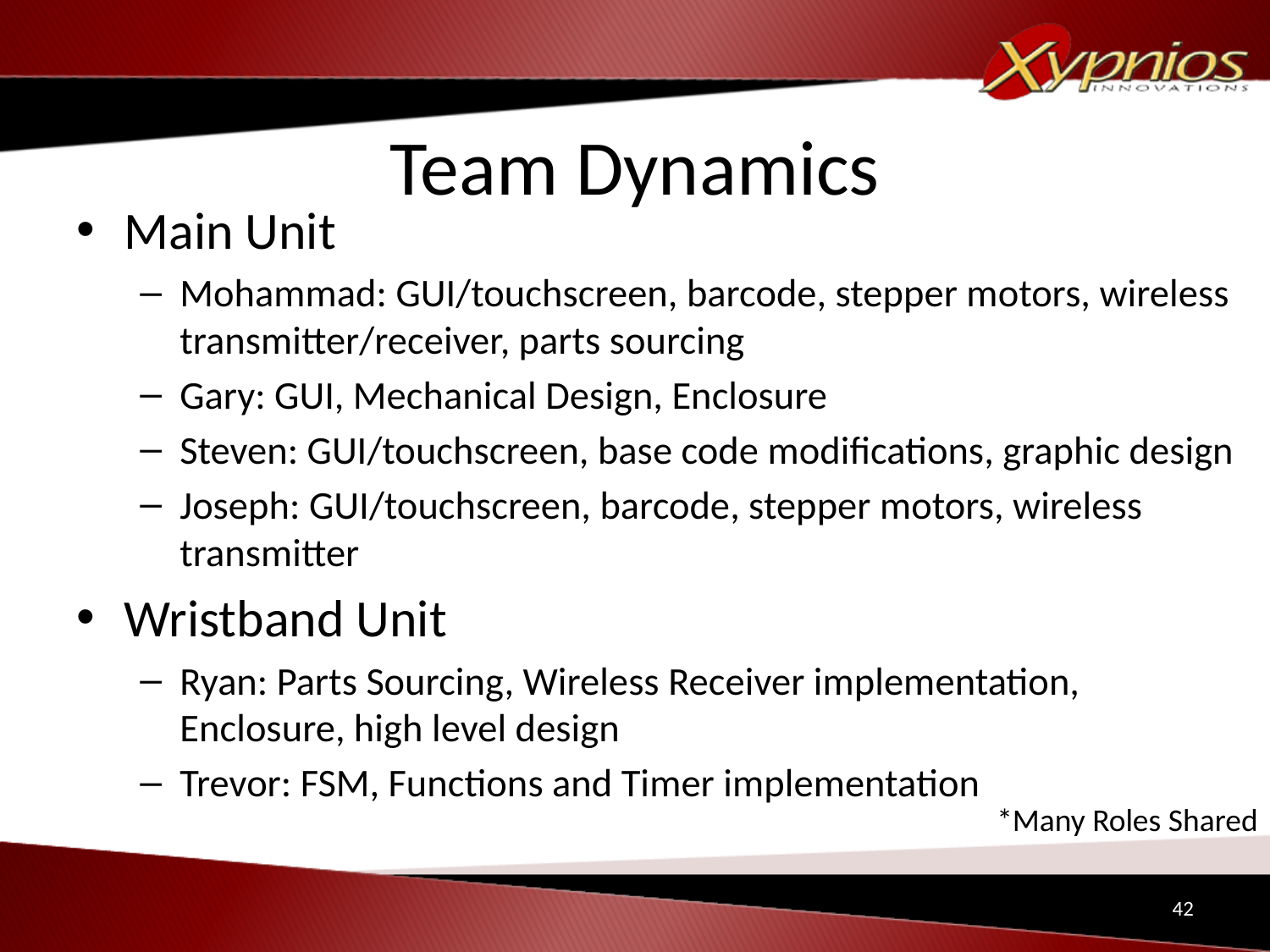

# Team Dynamics
Main Unit
Mohammad: GUI/touchscreen, barcode, stepper motors, wireless transmitter/receiver, parts sourcing
Gary: GUI, Mechanical Design, Enclosure
Steven: GUI/touchscreen, base code modifications, graphic design
Joseph: GUI/touchscreen, barcode, stepper motors, wireless transmitter
Wristband Unit
Ryan: Parts Sourcing, Wireless Receiver implementation, Enclosure, high level design
Trevor: FSM, Functions and Timer implementation
*Many Roles Shared
42